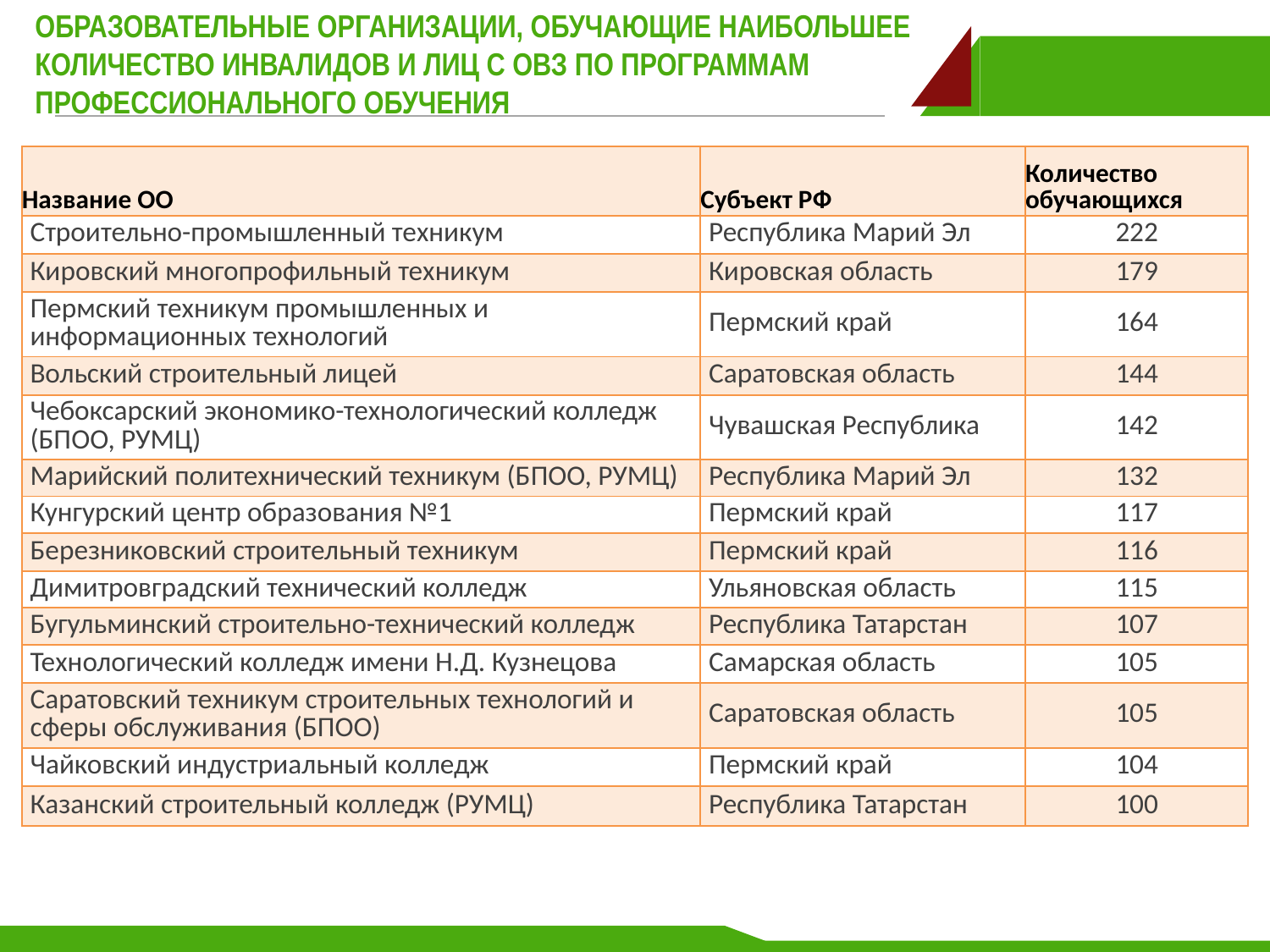

# ОБРАЗОВАТЕЛЬНЫЕ ОРГАНИЗАЦИИ, ОБУЧАЮЩИЕ НАИБОЛЬШЕЕ КОЛИЧЕСТВО ИНВАЛИДОВ И ЛИЦ С ОВЗ ПО ПРОГРАММАМ ПРОФЕССИОНАЛЬНОГО ОБУЧЕНИЯ
| Название ОО | Субъект РФ | Количество обучающихся |
| --- | --- | --- |
| Строительно-промышленный техникум | Республика Марий Эл | 222 |
| Кировский многопрофильный техникум | Кировская область | 179 |
| Пермский техникум промышленных и информационных технологий | Пермский край | 164 |
| Вольский строительный лицей | Саратовская область | 144 |
| Чебоксарский экономико-технологический колледж (БПОО, РУМЦ) | Чувашская Республика | 142 |
| Марийский политехнический техникум (БПОО, РУМЦ) | Республика Марий Эл | 132 |
| Кунгурский центр образования №1 | Пермский край | 117 |
| Березниковский строительный техникум | Пермский край | 116 |
| Димитровградский технический колледж | Ульяновская область | 115 |
| Бугульминский строительно-технический колледж | Республика Татарстан | 107 |
| Технологический колледж имени Н.Д. Кузнецова | Самарская область | 105 |
| Саратовский техникум строительных технологий и сферы обслуживания (БПОО) | Саратовская область | 105 |
| Чайковский индустриальный колледж | Пермский край | 104 |
| Казанский строительный колледж (РУМЦ) | Республика Татарстан | 100 |